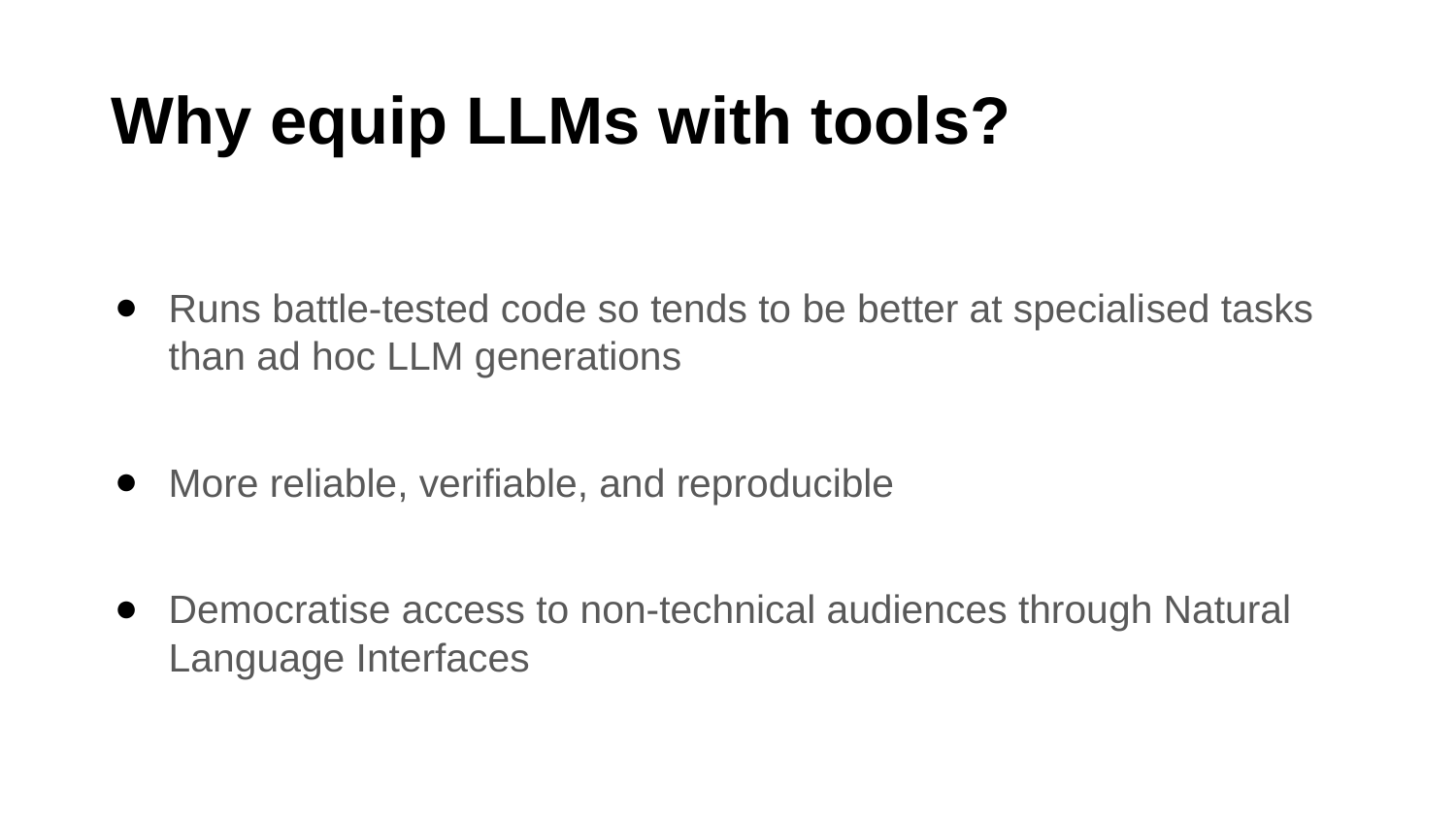

# Why equip LLMs with tools?

Runs battle-tested code so tends to be better at specialised tasks than ad hoc LLM generations

More reliable, verifiable, and reproducible

Democratise access to non-technical audiences through Natural Language Interfaces